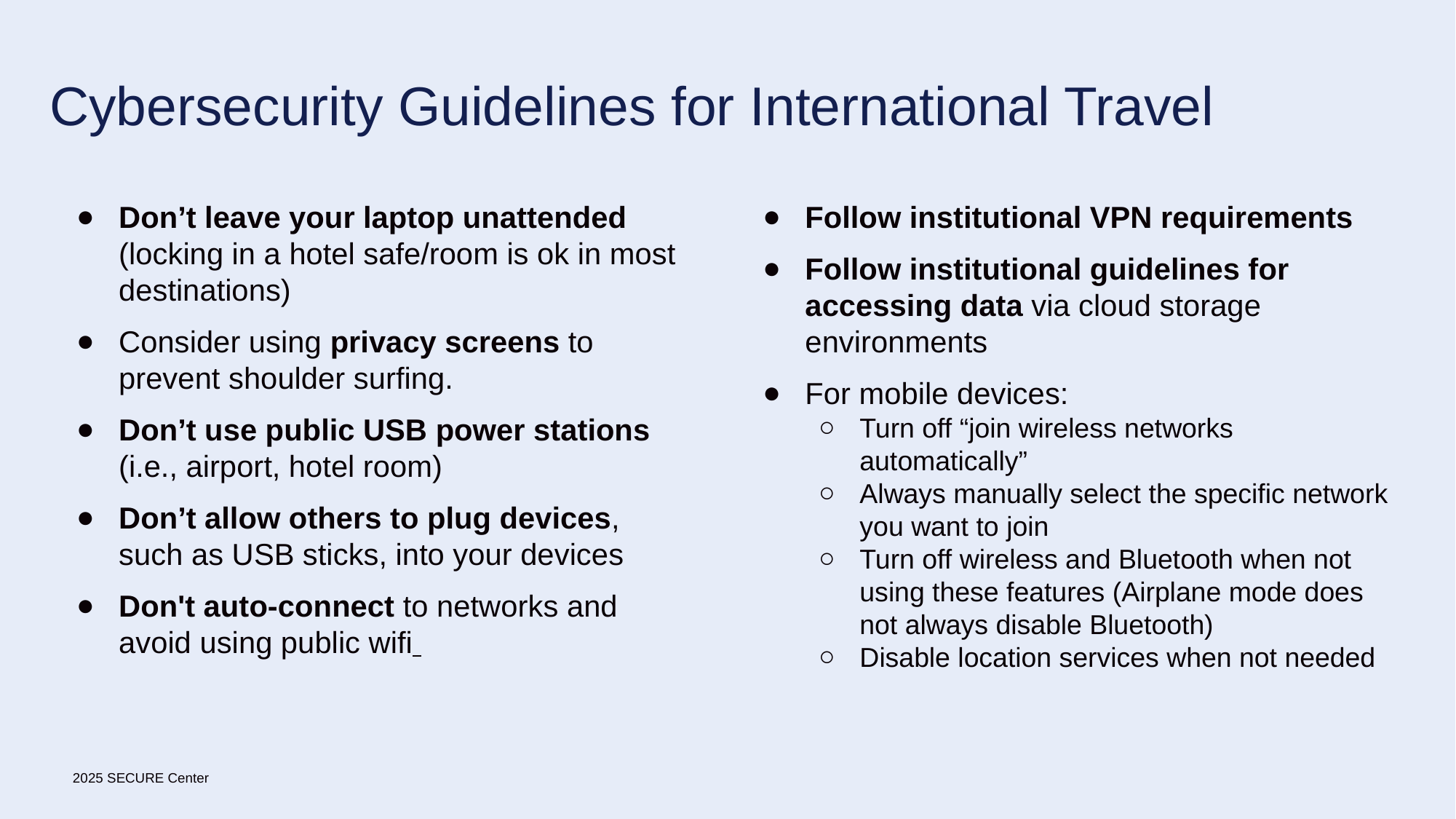

# Cybersecurity Guidelines for International Travel
Don’t leave your laptop unattended (locking in a hotel safe/room is ok in most destinations)
Consider using privacy screens to prevent shoulder surfing.
Don’t use public USB power stations (i.e., airport, hotel room)
Don’t allow others to plug devices, such as USB sticks, into your devices
Don't auto-connect to networks and avoid using public wifi
Follow institutional VPN requirements
Follow institutional guidelines for accessing data via cloud storage environments
For mobile devices:
Turn off “join wireless networks automatically”
Always manually select the specific network you want to join
Turn off wireless and Bluetooth when not using these features (Airplane mode does not always disable Bluetooth)
Disable location services when not needed